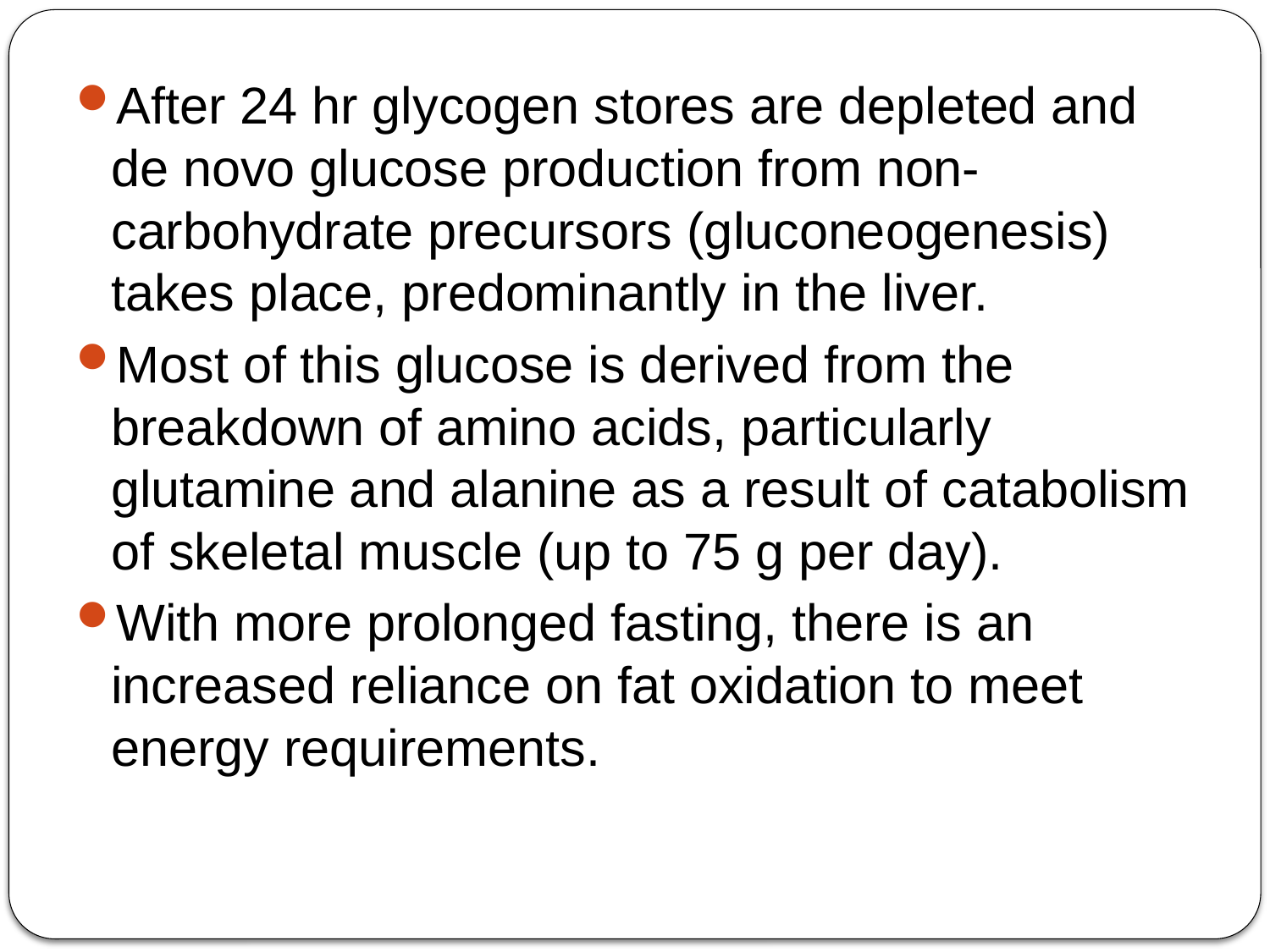

#
After 24 hr glycogen stores are depleted and de novo glucose production from non-carbohydrate precursors (gluconeogenesis) takes place, predominantly in the liver.
Most of this glucose is derived from the breakdown of amino acids, particularly glutamine and alanine as a result of catabolism of skeletal muscle (up to 75 g per day).
With more prolonged fasting, there is an increased reliance on fat oxidation to meet energy requirements.